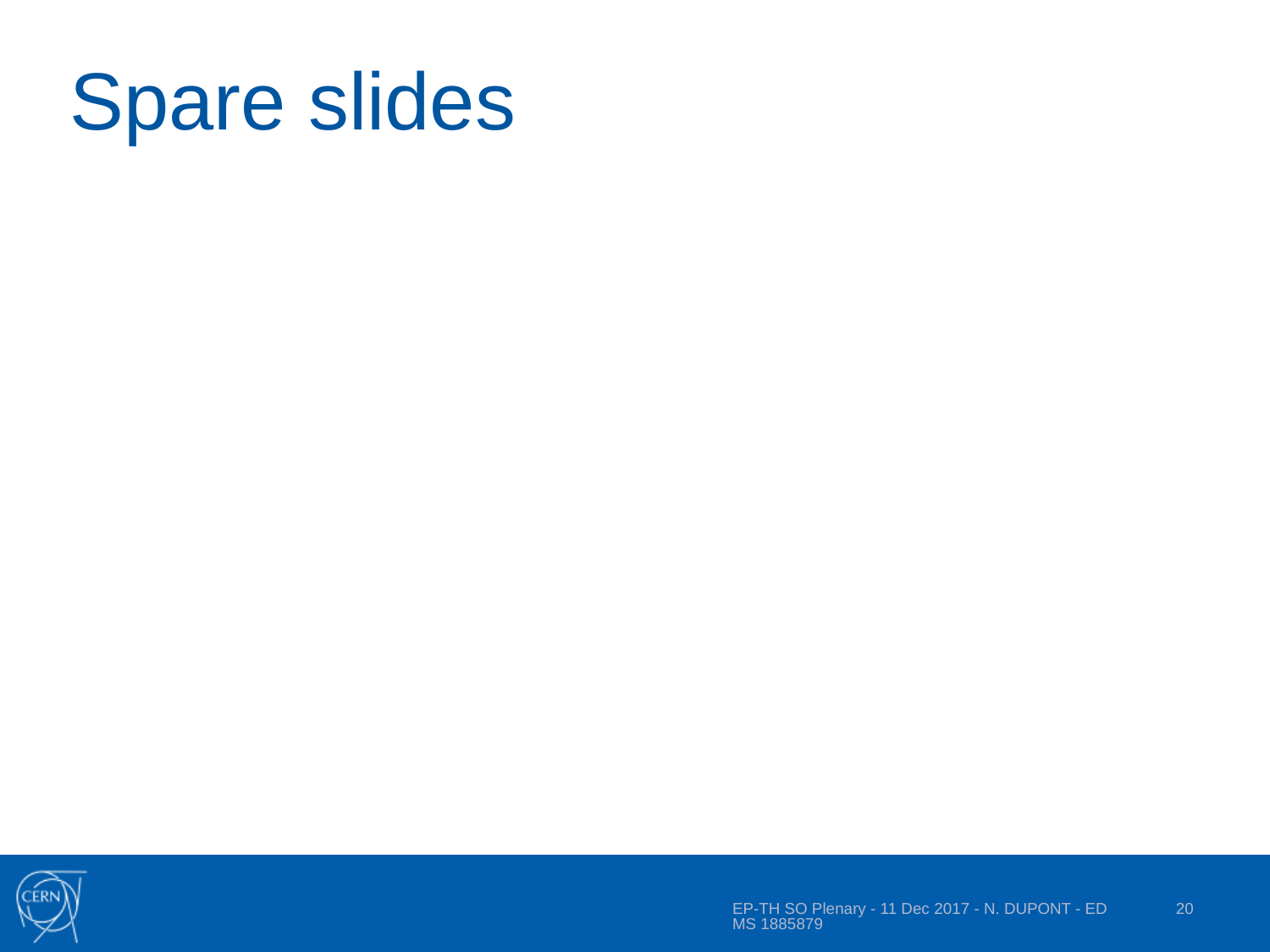

# Spare slides

EP-TH SO Plenary - 11 Dec 2017 - N. DUPONT - EDMS 1885879
20